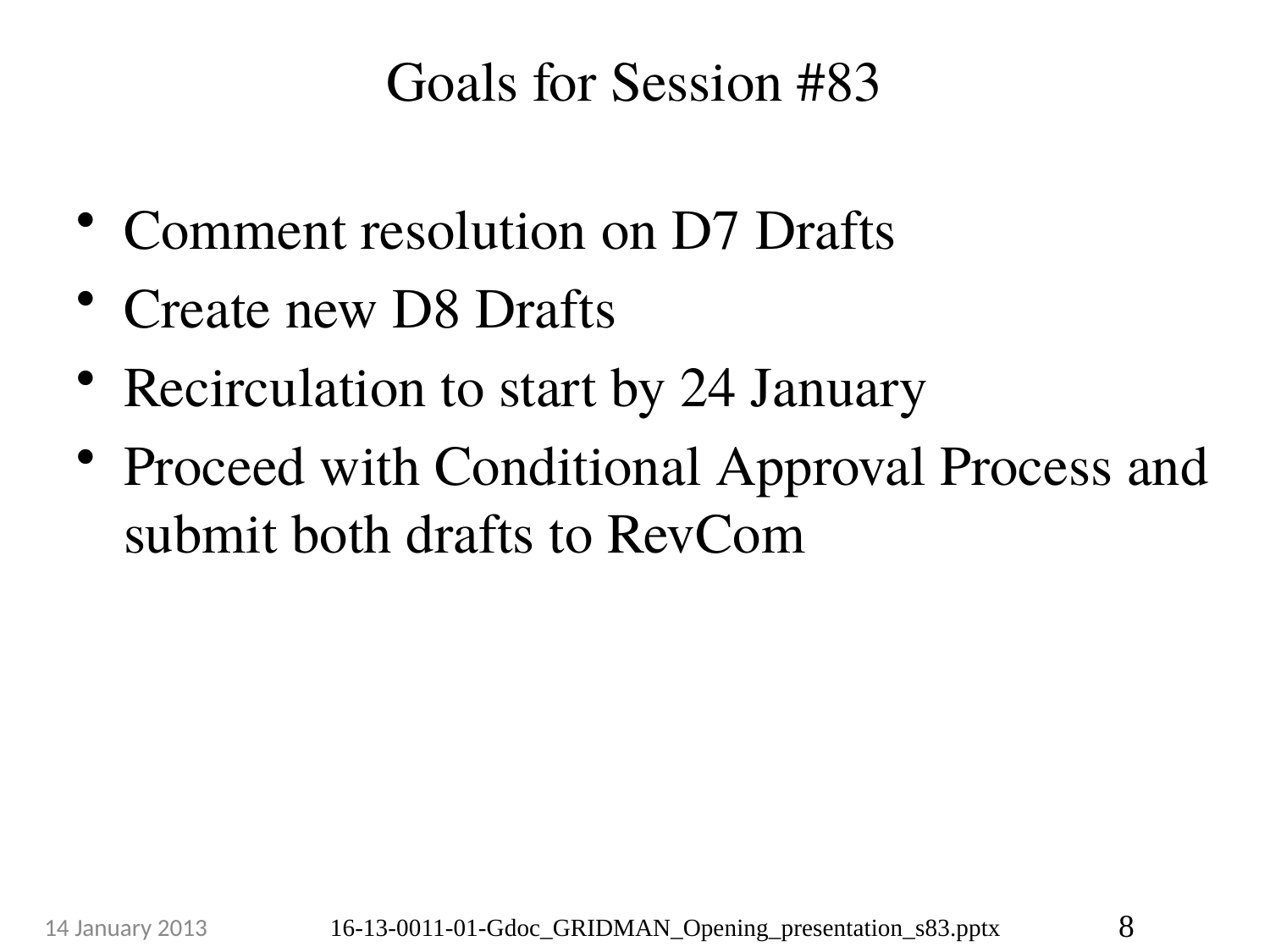

# Goals for Session #83
Comment resolution on D7 Drafts
Create new D8 Drafts
Recirculation to start by 24 January
Proceed with Conditional Approval Process and submit both drafts to RevCom